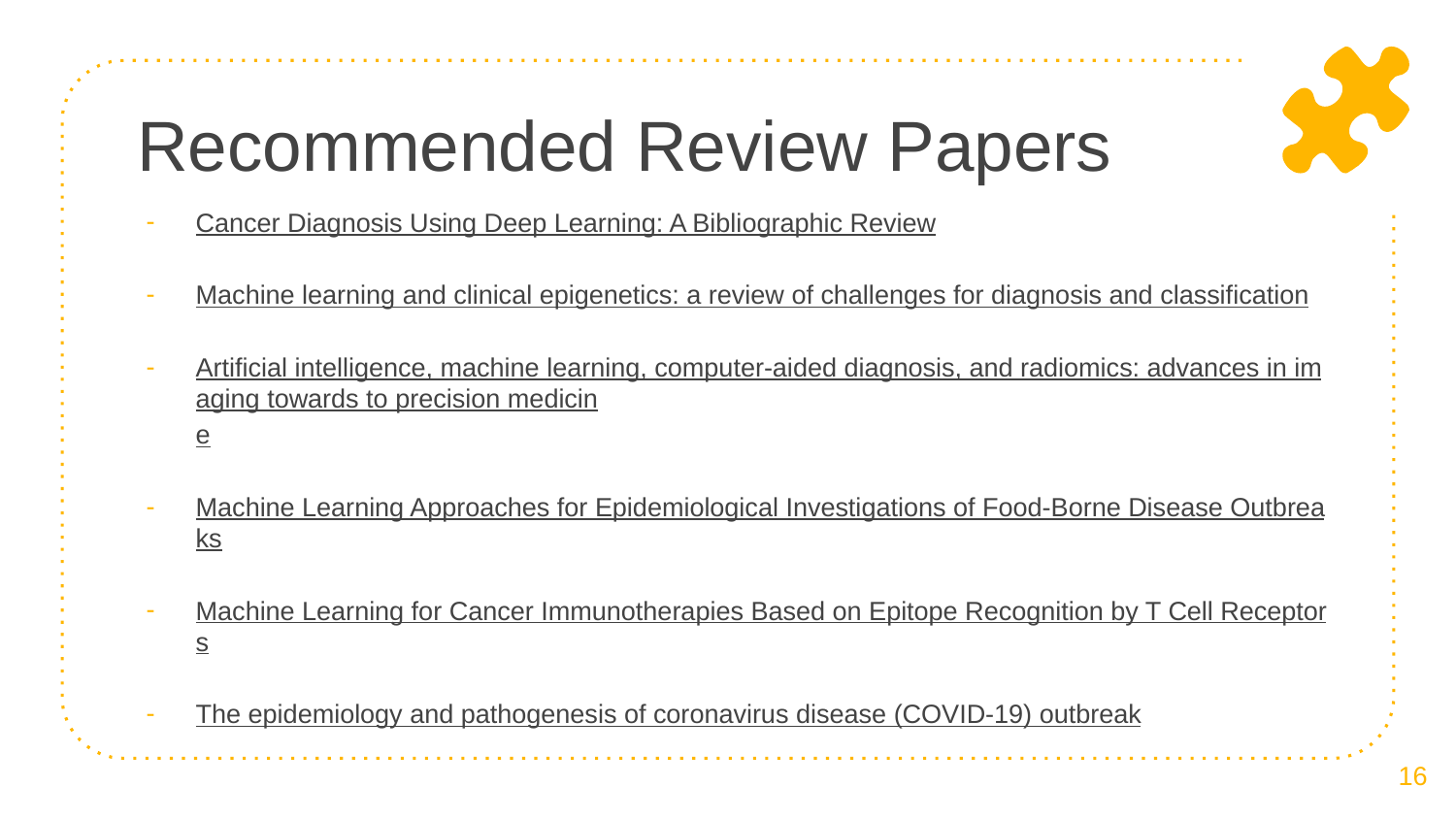

# Recommended Review Papers
Cancer Diagnosis Using Deep Learning: A Bibliographic Review

Machine learning and clinical epigenetics: a review of challenges for diagnosis and classification

Artificial intelligence, machine learning, computer-aided diagnosis, and radiomics: advances in imaging towards to precision medicine

Machine Learning Approaches for Epidemiological Investigations of Food-Borne Disease Outbreaks

Machine Learning for Cancer Immunotherapies Based on Epitope Recognition by T Cell Receptors

The epidemiology and pathogenesis of coronavirus disease (COVID-19) outbreak

16